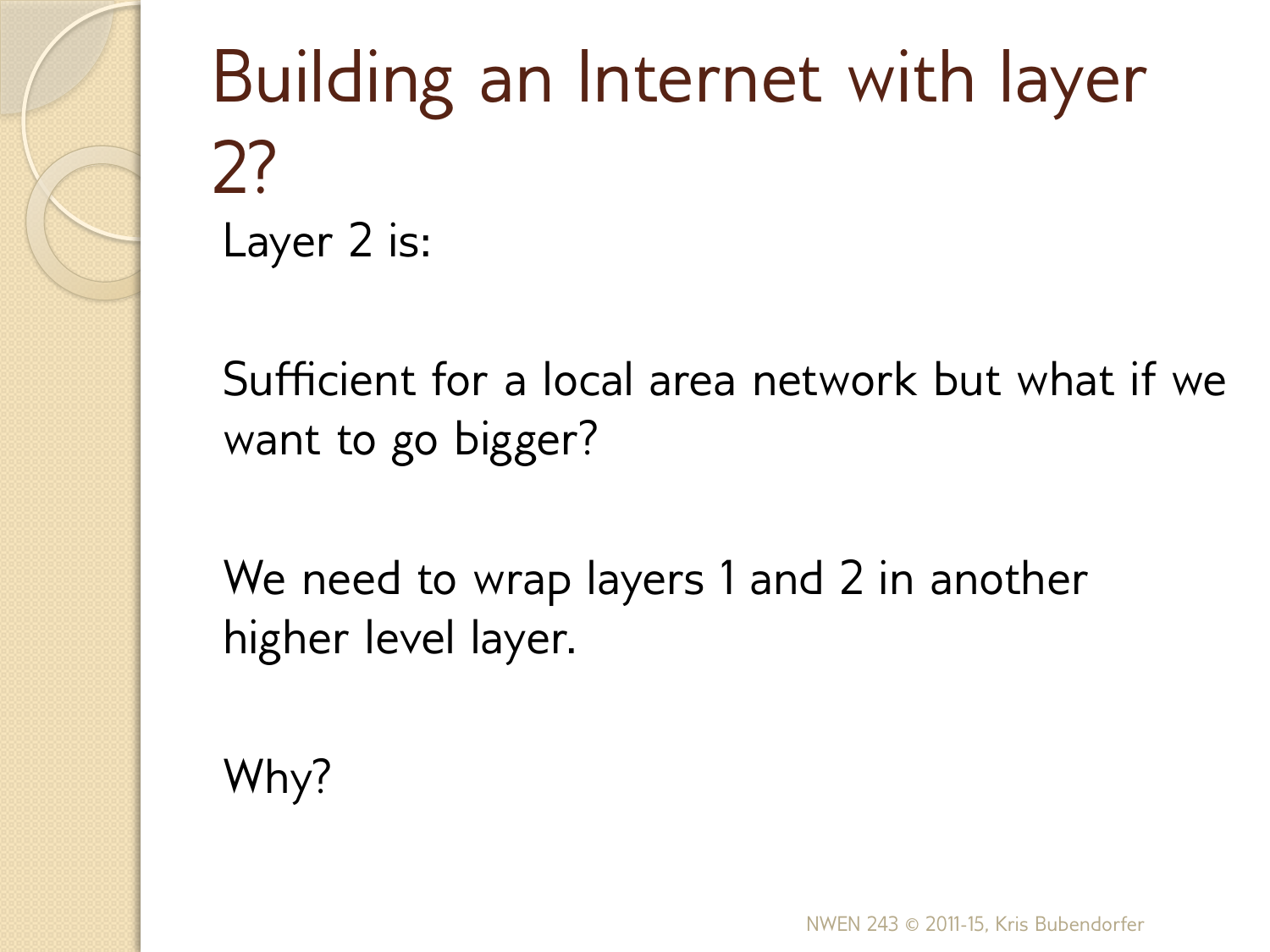

# Building an Internet with layer 2?
Layer 2 is:

Sufficient for a local area network but what if we want to go bigger?

We need to wrap layers 1 and 2 in another higher level layer.

Why?
NWEN 243 © 2011-15, Kris Bubendorfer